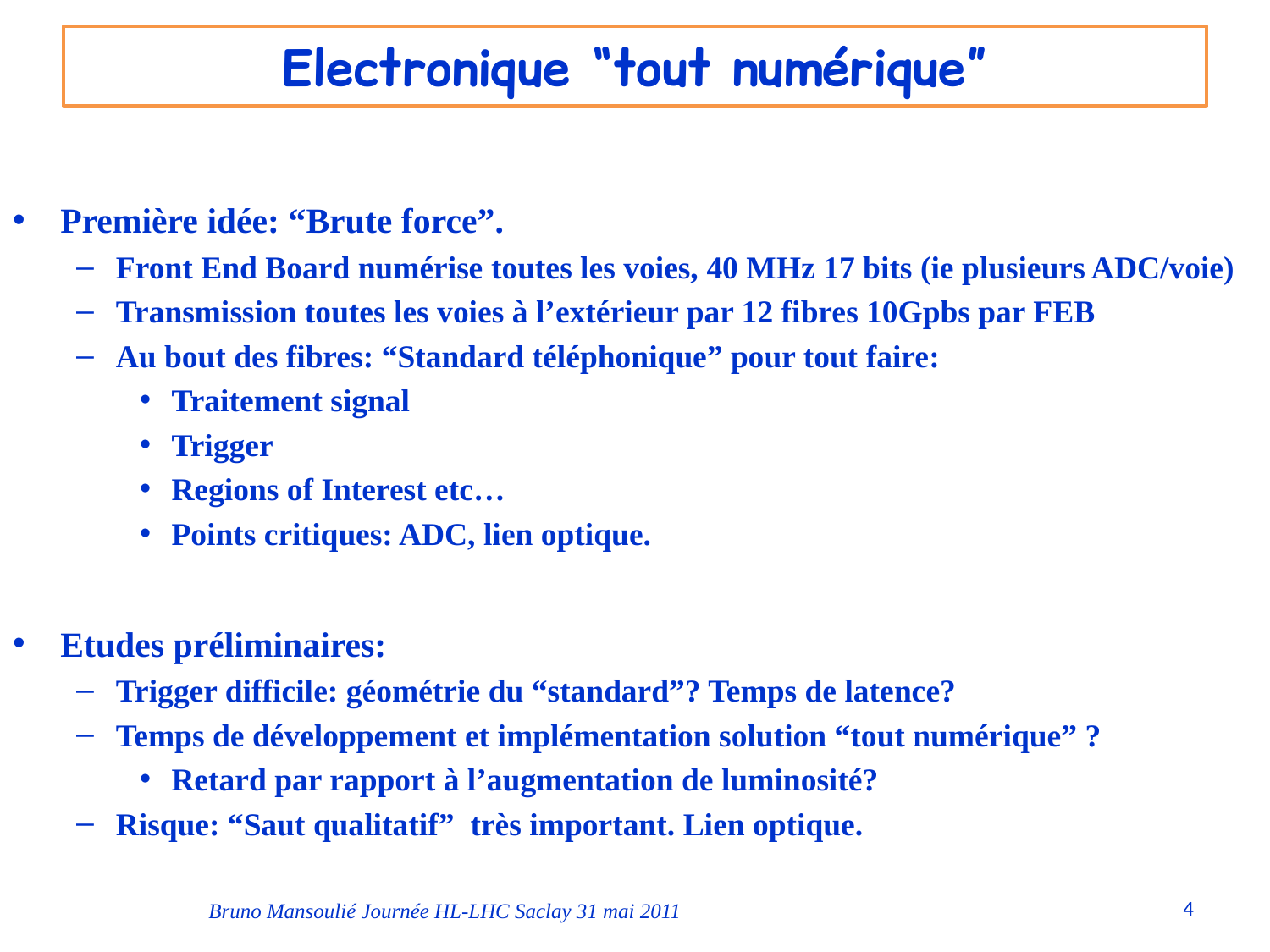

# Electronique “tout numérique”

Première idée: “Brute force”.
Front End Board numérise toutes les voies, 40 MHz 17 bits (ie plusieurs ADC/voie)
Transmission toutes les voies à l’extérieur par 12 fibres 10Gpbs par FEB
Au bout des fibres: “Standard téléphonique” pour tout faire:
Traitement signal
Trigger
Regions of Interest etc…
Points critiques: ADC, lien optique.

Etudes préliminaires:
Trigger difficile: géométrie du “standard”? Temps de latence?
Temps de développement et implémentation solution “tout numérique” ?
Retard par rapport à l’augmentation de luminosité?
Risque: “Saut qualitatif”  très important. Lien optique.

4
Bruno Mansoulié Journée HL-LHC Saclay 31 mai 2011